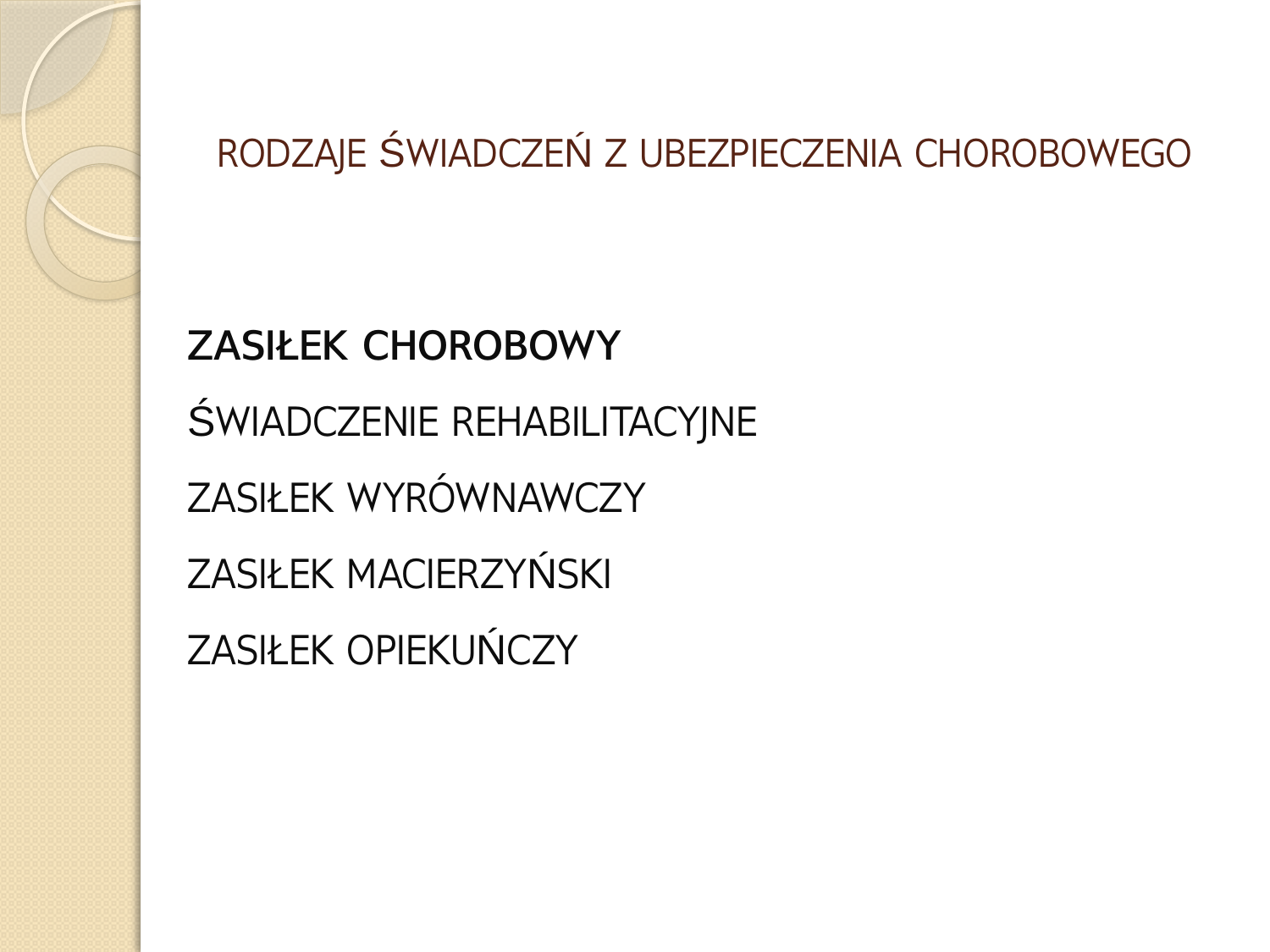

# RODZAJE ŚWIADCZEŃ Z UBEZPIECZENIA CHOROBOWEGO
ZASIŁEK CHOROBOWY
ŚWIADCZENIE REHABILITACYJNE
ZASIŁEK WYRÓWNAWCZY
ZASIŁEK MACIERZYŃSKI
ZASIŁEK OPIEKUŃCZY